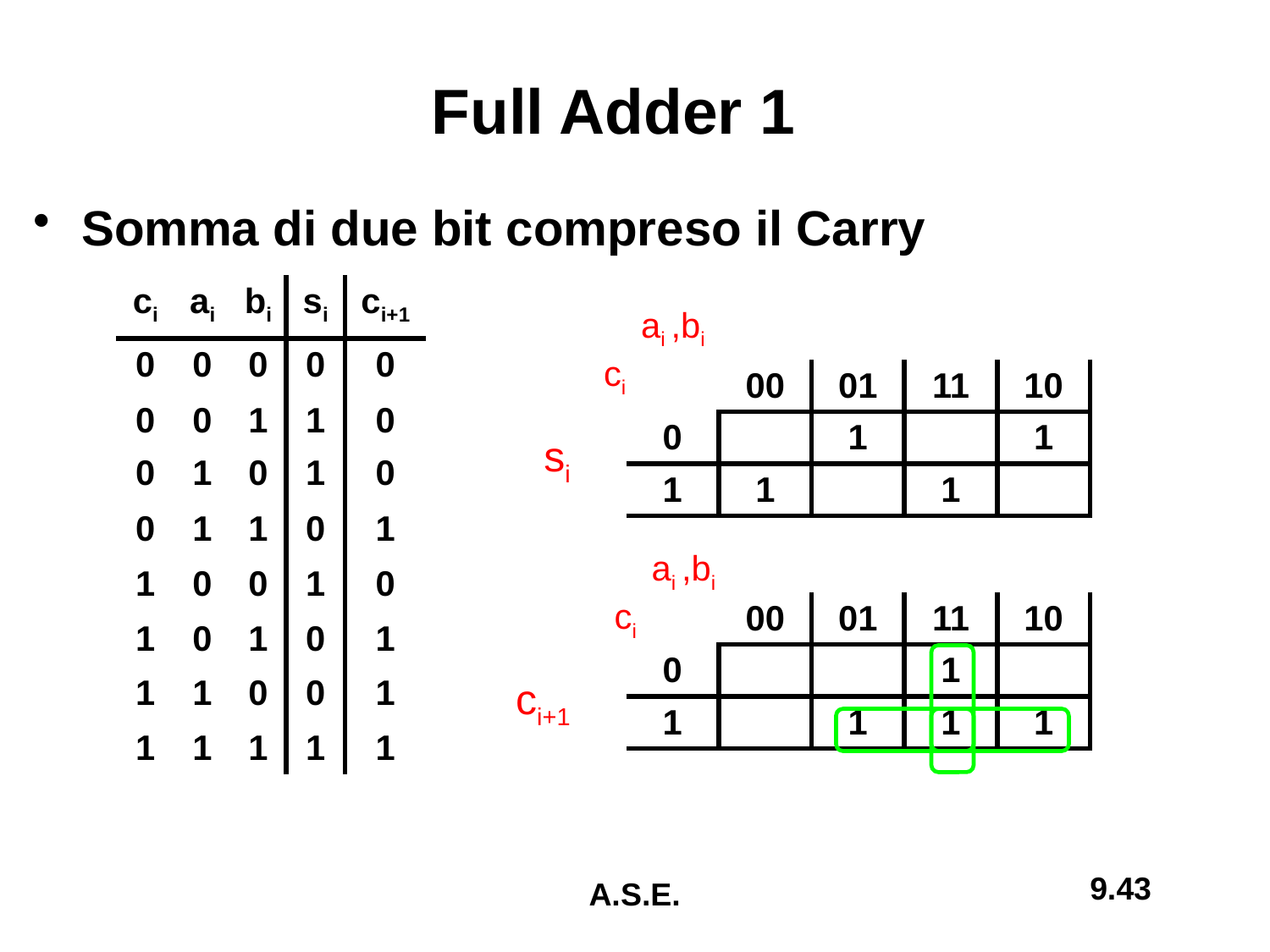

# Full Adder 1
Somma di due bit compreso il Carry
| ci | ai | bi | si | ci+1 |
| --- | --- | --- | --- | --- |
| 0 | 0 | 0 | 0 | 0 |
| 0 | 0 | 1 | 1 | 0 |
| 0 | 1 | 0 | 1 | 0 |
| 0 | 1 | 1 | 0 | 1 |
| 1 | 0 | 0 | 1 | 0 |
| 1 | 0 | 1 | 0 | 1 |
| 1 | 1 | 0 | 0 | 1 |
| 1 | 1 | 1 | 1 | 1 |
ai ,bi
ci
|  | 00 | 01 | 11 | 10 |
| --- | --- | --- | --- | --- |
| 0 |  | 1 |  | 1 |
| 1 | 1 |  | 1 |  |
si
ai ,bi
ci
|  | 00 | 01 | 11 | 10 |
| --- | --- | --- | --- | --- |
| 0 |  |  | 1 |  |
| 1 |  | 1 | 1 | 1 |
ci+1

9.43
A.S.E.